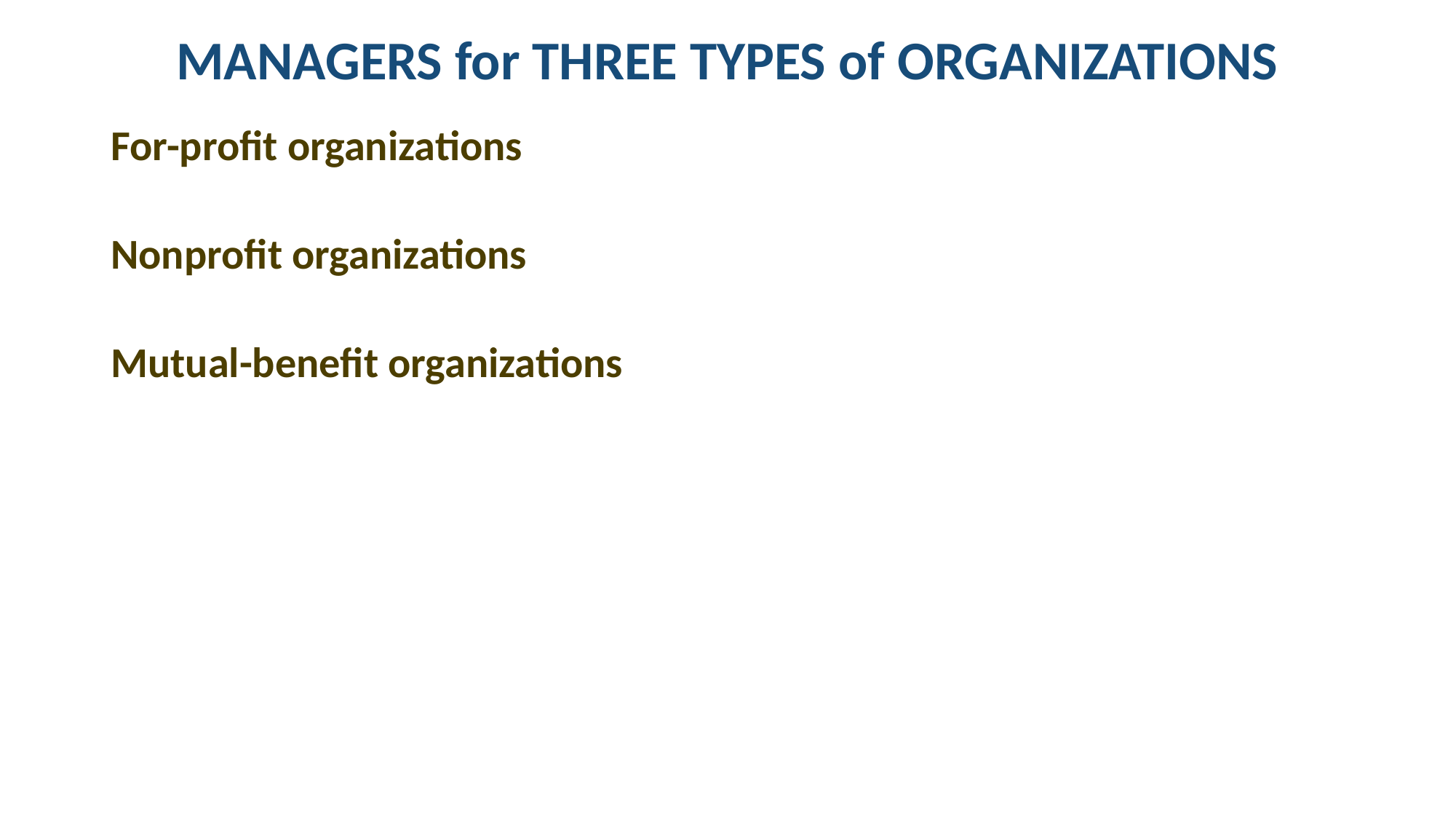

# MANAGERS for THREE TYPES of ORGANIZATIONS
For-profit organizations

Nonprofit organizations

Mutual-benefit organizations